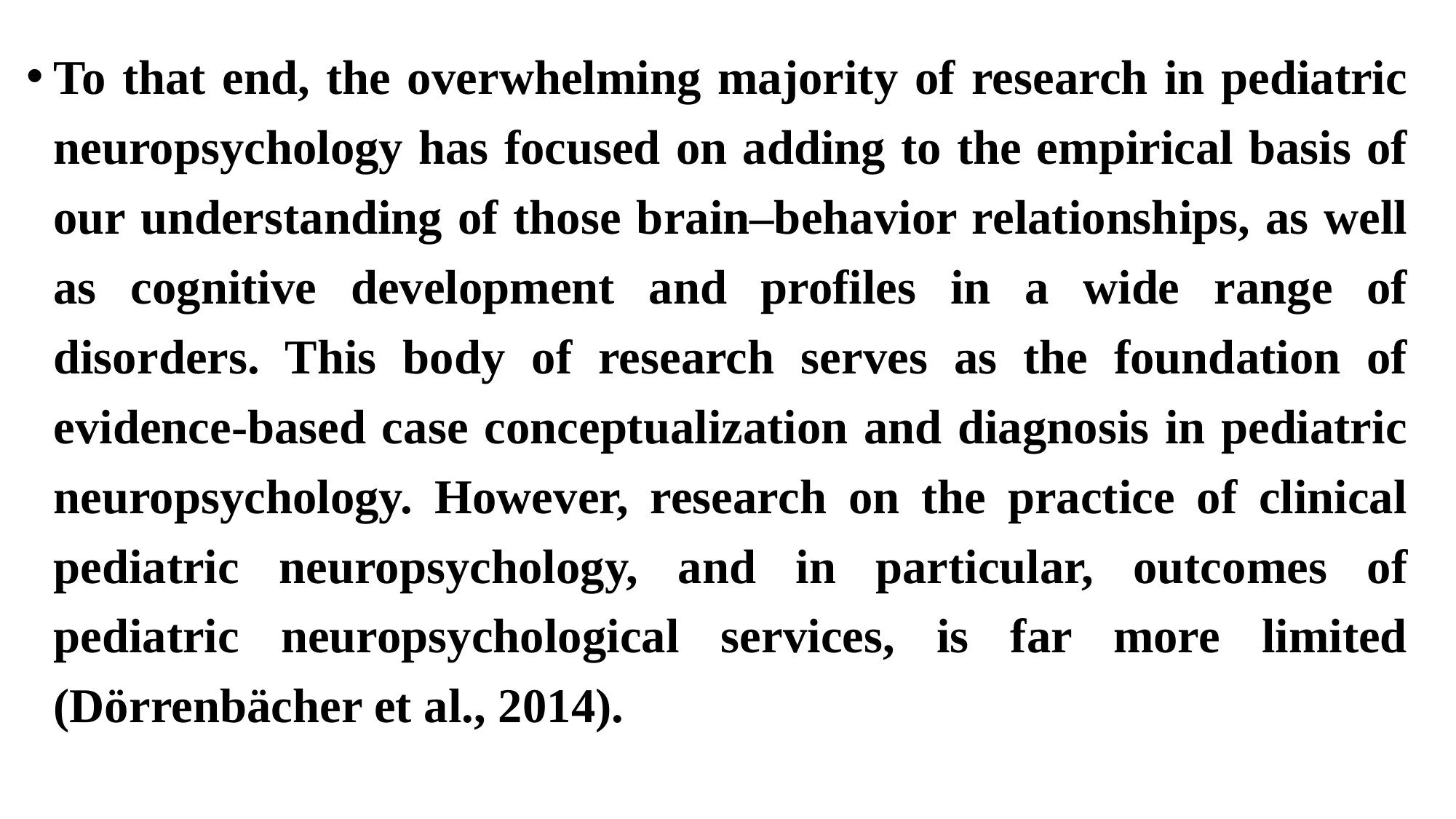

To that end, the overwhelming majority of research in pediatric neuropsychology has focused on adding to the empirical basis of our understanding of those brain–behavior relationships, as well as cognitive development and profiles in a wide range of disorders. This body of research serves as the foundation of evidence-based case conceptualization and diagnosis in pediatric neuropsychology. However, research on the practice of clinical pediatric neuropsychology, and in particular, outcomes of pediatric neuropsychological services, is far more limited (Dörrenbächer et al., 2014).